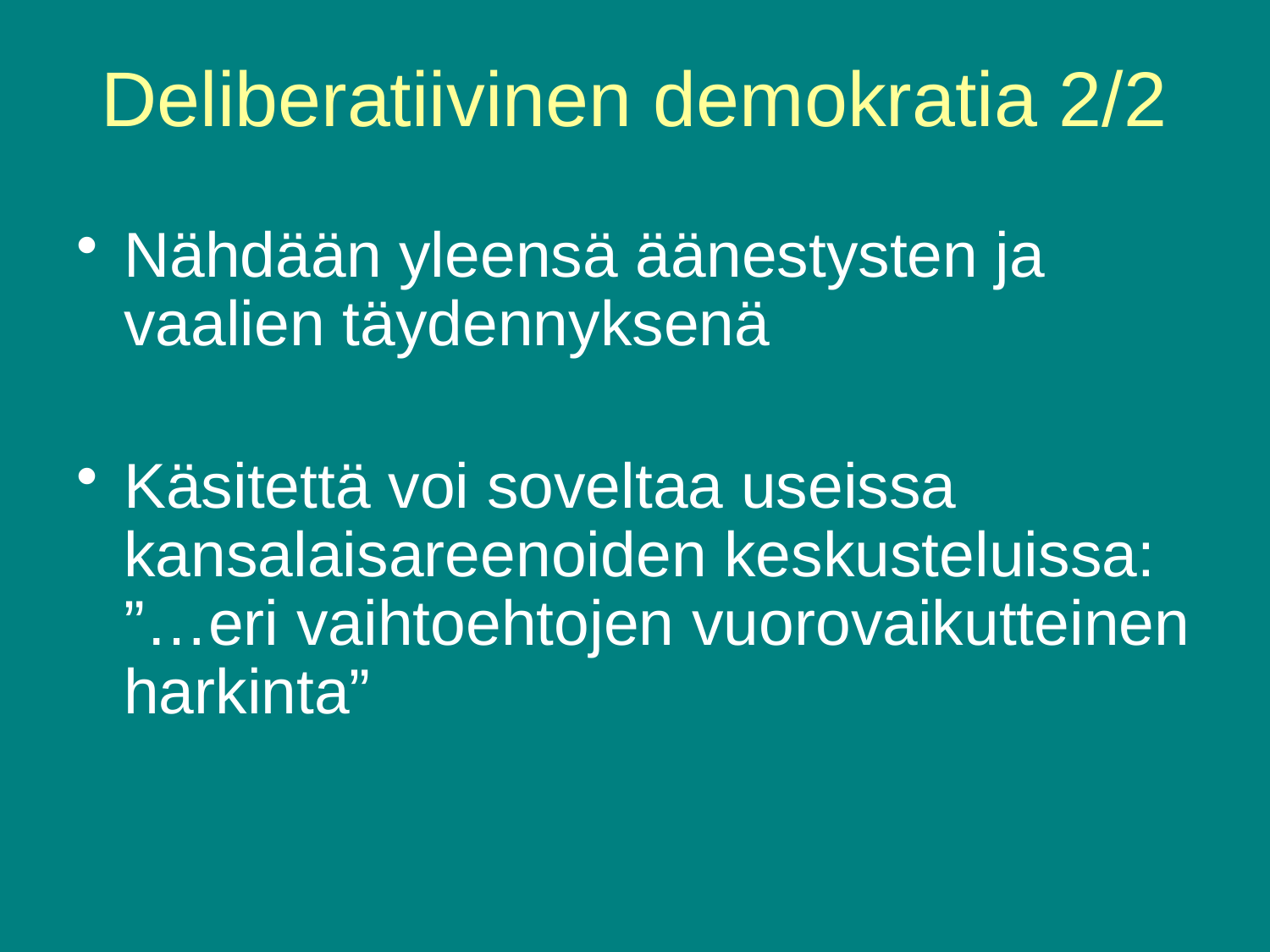

# Deliberatiivinen demokratia 2/2
Nähdään yleensä äänestysten ja vaalien täydennyksenä

Käsitettä voi soveltaa useissa kansalaisareenoiden keskusteluissa: ”…eri vaihtoehtojen vuorovaikutteinen harkinta”